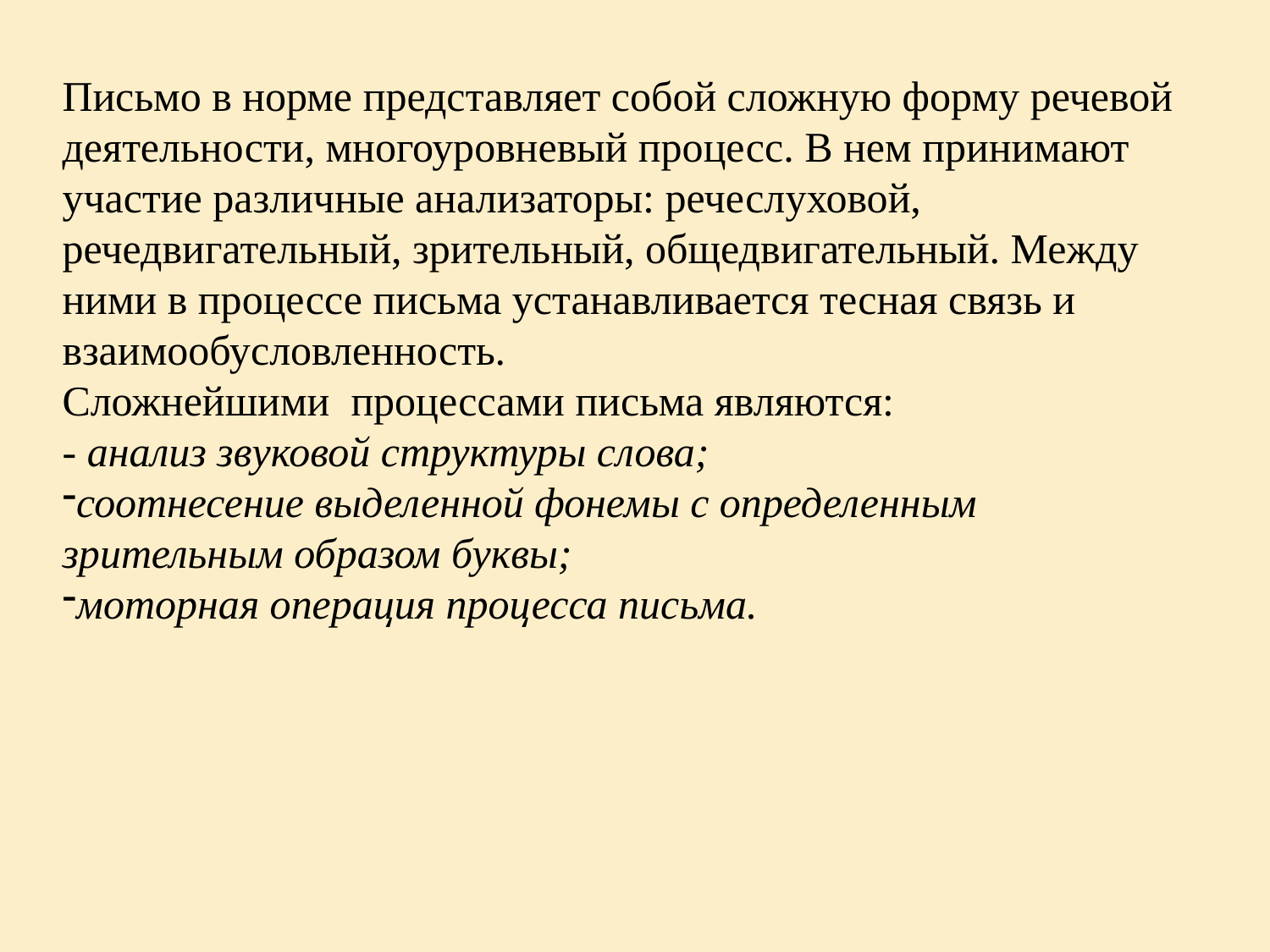

Письмо в норме представляет собой сложную форму речевой деятельности, многоуровневый процесс. В нем принимают участие различные анализаторы: речеслуховой, речедвигательный, зрительный, общедвигательный. Между ними в процессе письма устанавливается тесная связь и взаимообусловленность.
Сложнейшими  процессами письма являются:
- анализ звуковой структуры слова;
соотнесение выделенной фонемы с определенным зрительным образом буквы;
моторная операция процесса письма.